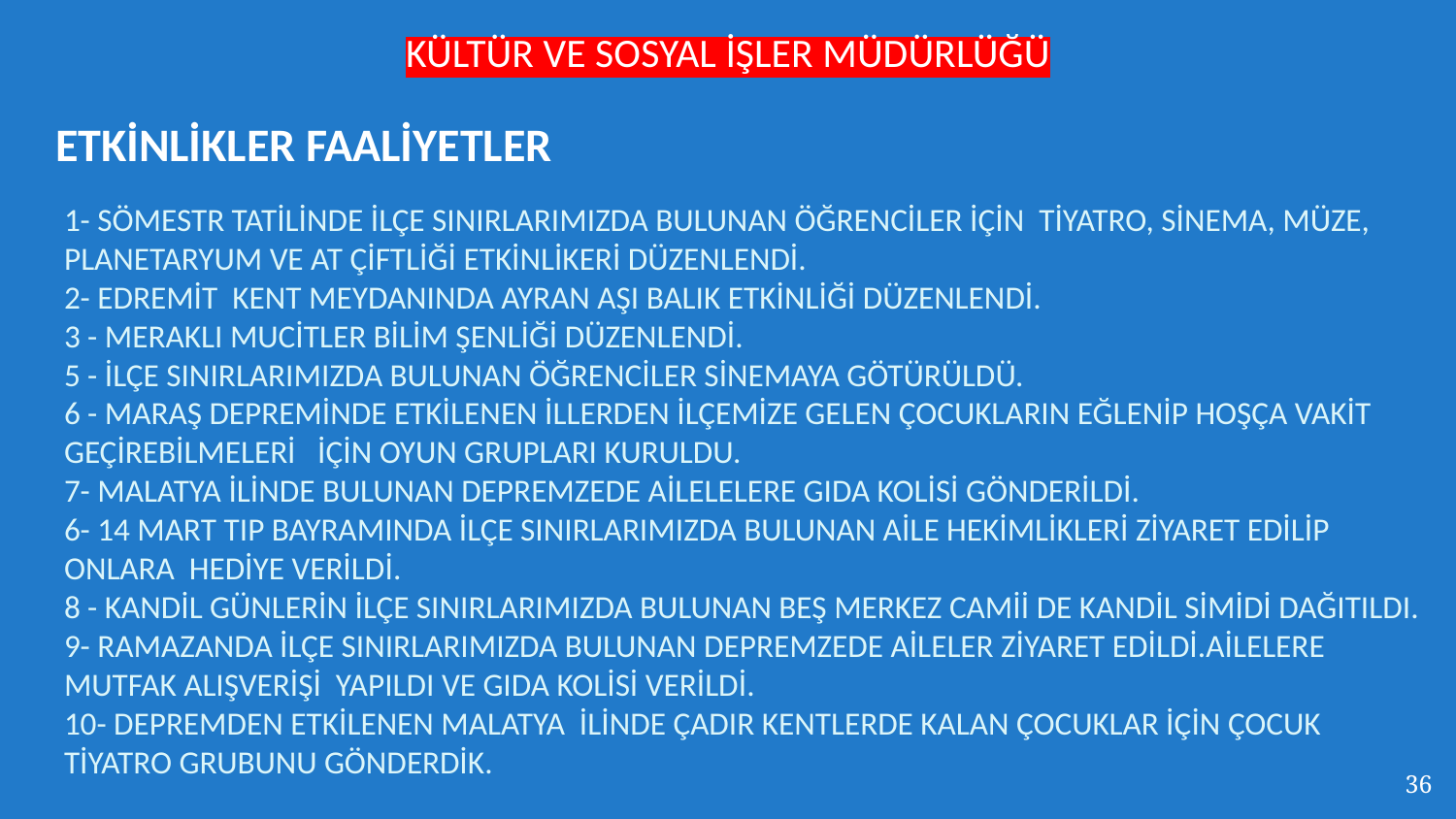

KÜLTÜR VE SOSYAL İŞLER MÜDÜRLÜĞÜ
ETKİNLİKLER FAALİYETLER
# 1- SÖMESTR TATİLİNDE İLÇE SINIRLARIMIZDA BULUNAN ÖĞRENCİLER İÇİN  TİYATRO, SİNEMA, MÜZE,  PLANETARYUM VE AT ÇİFTLİĞİ ETKİNLİKERİ DÜZENLENDİ. 2- EDREMİT  KENT MEYDANINDA AYRAN AŞI BALIK ETKİNLİĞİ DÜZENLENDİ. 3 - MERAKLI MUCİTLER BİLİM ŞENLİĞİ DÜZENLENDİ. 5 - İLÇE SINIRLARIMIZDA BULUNAN ÖĞRENCİLER SİNEMAYA GÖTÜRÜLDÜ. 6 - MARAŞ DEPREMİNDE ETKİLENEN İLLERDEN İLÇEMİZE GELEN ÇOCUKLARIN EĞLENİP HOŞÇA VAKİT GEÇİREBİLMELERİ   İÇİN OYUN GRUPLARI KURULDU. 7- MALATYA İLİNDE BULUNAN DEPREMZEDE AİLELELERE GIDA KOLİSİ GÖNDERİLDİ. 6- 14 MART TIP BAYRAMINDA İLÇE SINIRLARIMIZDA BULUNAN AİLE HEKİMLİKLERİ ZİYARET EDİLİP ONLARA  HEDİYE VERİLDİ. 8 - KANDİL GÜNLERİN İLÇE SINIRLARIMIZDA BULUNAN BEŞ MERKEZ CAMİİ DE KANDİL SİMİDİ DAĞITILDI. 9- RAMAZANDA İLÇE SINIRLARIMIZDA BULUNAN DEPREMZEDE AİLELER ZİYARET EDİLDİ.AİLELERE MUTFAK ALIŞVERİŞİ  YAPILDI VE GIDA KOLİSİ VERİLDİ. 10- DEPREMDEN ETKİLENEN MALATYA  İLİNDE ÇADIR KENTLERDE KALAN ÇOCUKLAR İÇİN ÇOCUK TİYATRO GRUBUNU GÖNDERDİK.
36